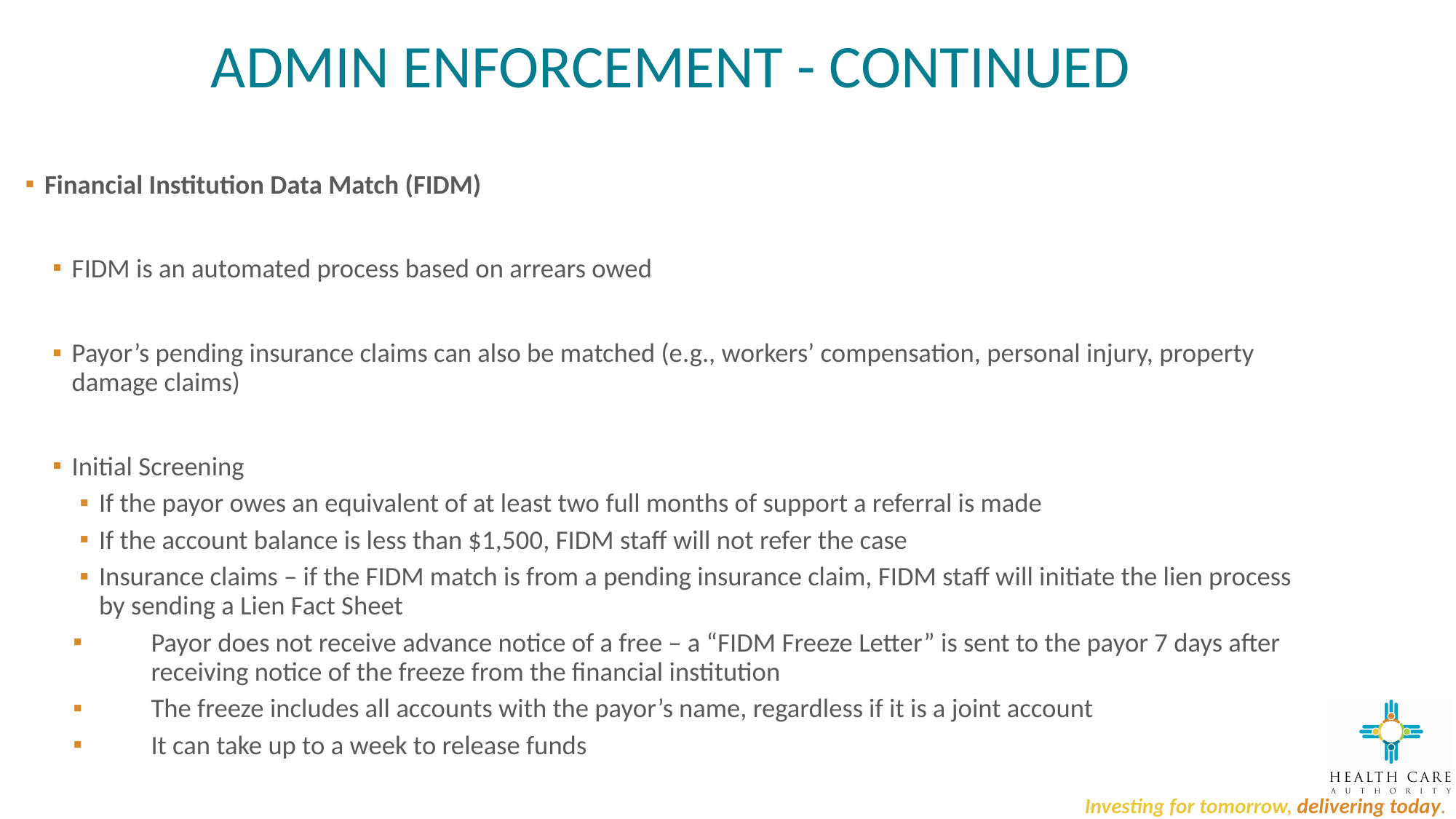

# ADMIN ENFORCEMENT - CONTINUED
Financial Institution Data Match (FIDM)

FIDM is an automated process based on arrears owed

Payor’s pending insurance claims can also be matched (e.g., workers’ compensation, personal injury, property damage claims)

Initial Screening
If the payor owes an equivalent of at least two full months of support a referral is made
If the account balance is less than $1,500, FIDM staff will not refer the case
Insurance claims – if the FIDM match is from a pending insurance claim, FIDM staff will initiate the lien process by sending a Lien Fact Sheet
Payor does not receive advance notice of a free – a “FIDM Freeze Letter” is sent to the payor 7 days after receiving notice of the freeze from the financial institution
The freeze includes all accounts with the payor’s name, regardless if it is a joint account
It can take up to a week to release funds